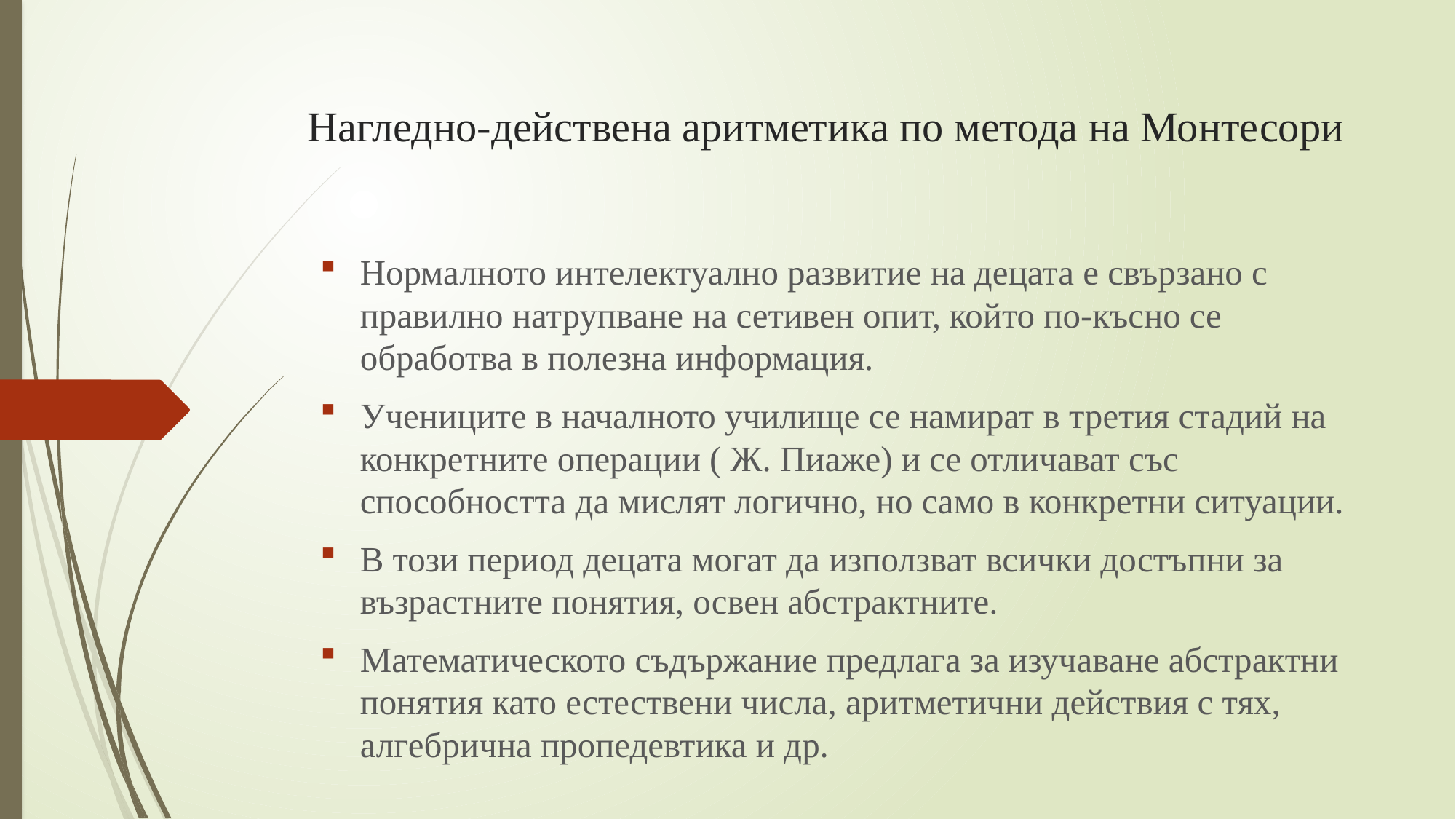

# Нагледно-действена аритметика по метода на Монтесори

Нормалното интелектуално развитие на децата е свързано с правилно натрупване на сетивен опит, който по-късно се обработва в полезна информация.
Учениците в началното училище се намират в третия стадий на конкретните операции ( Ж. Пиаже) и се отличават със способността да мислят логично, но само в конкретни ситуации.
В този период децата могат да използват всички достъпни за възрастните понятия, освен абстрактните.
Математическото съдържание предлага за изучаване абстрактни понятия като естествени числа, аритметични действия с тях, алгебрична пропедевтика и др.